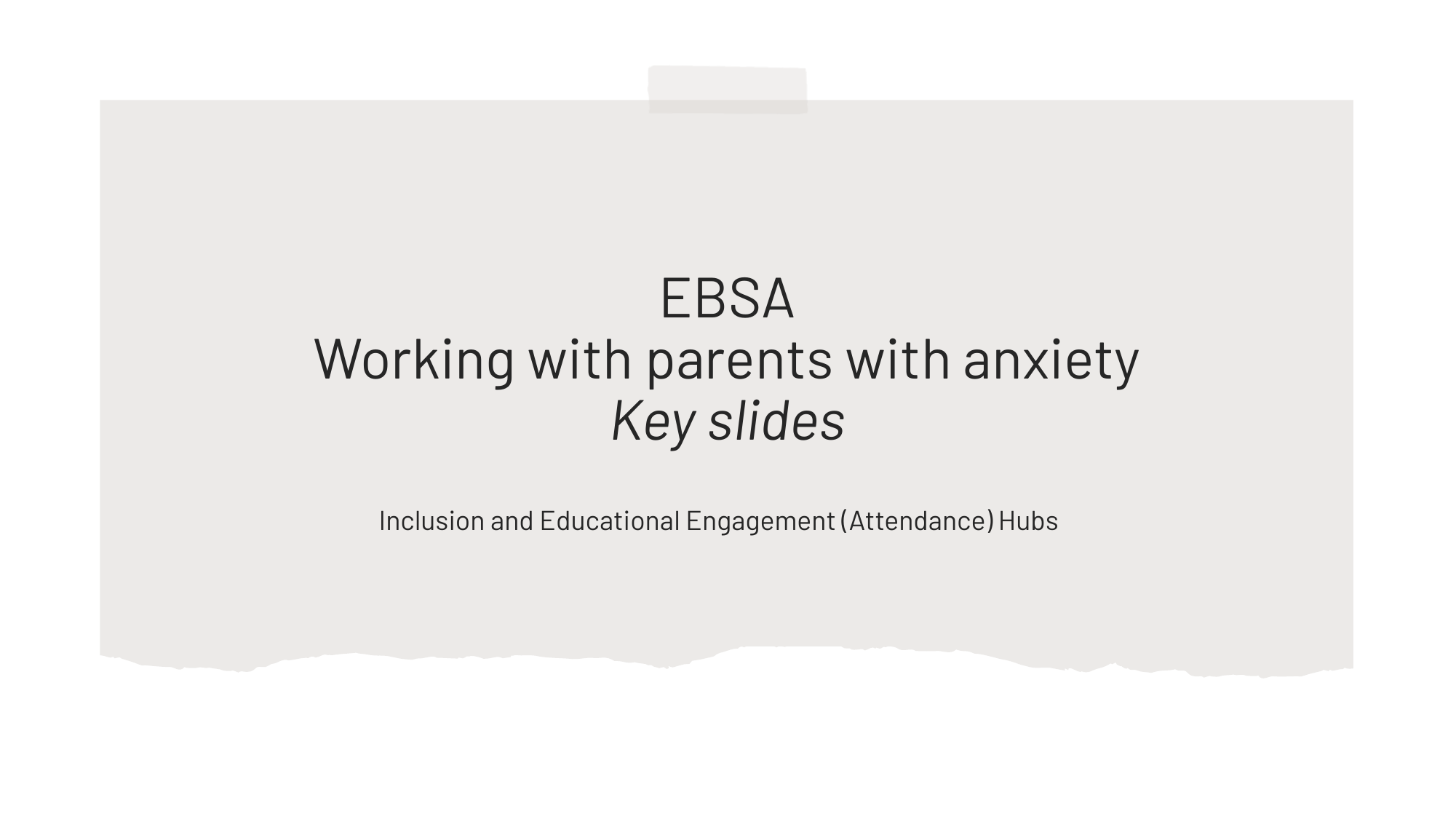

# EBSA Working with parents with anxiety Key slides
Inclusion and Educational Engagement (Attendance) Hubs